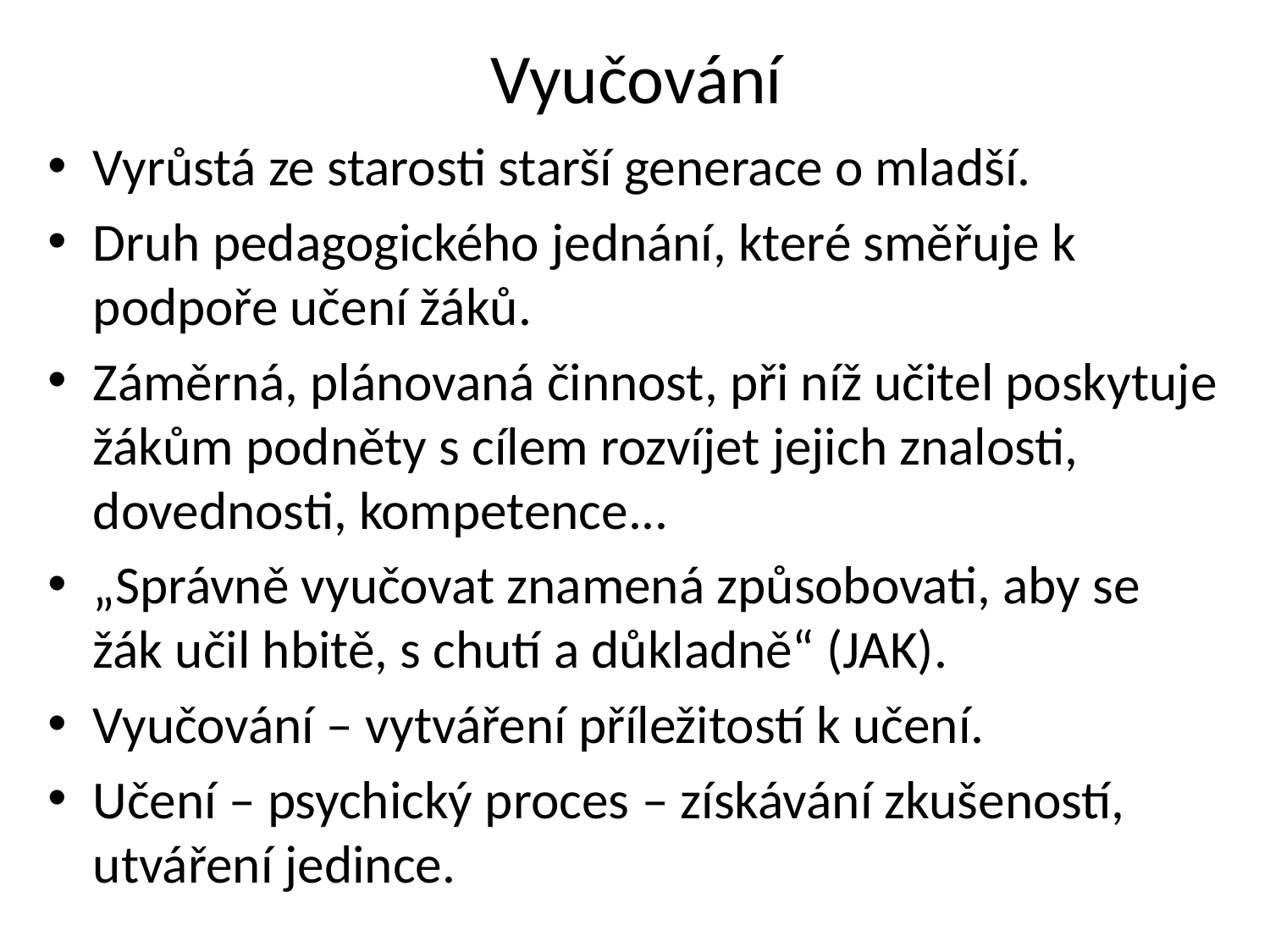

# Vyučování
Vyrůstá ze starosti starší generace o mladší.
Druh pedagogického jednání, které směřuje k podpoře učení žáků.
Záměrná, plánovaná činnost, při níž učitel poskytuje žákům podněty s cílem rozvíjet jejich znalosti, dovednosti, kompetence...
„Správně vyučovat znamená způsobovati, aby se žák učil hbitě, s chutí a důkladně“ (JAK).
Vyučování – vytváření příležitostí k učení.
Učení – psychický proces – získávání zkušeností, utváření jedince.